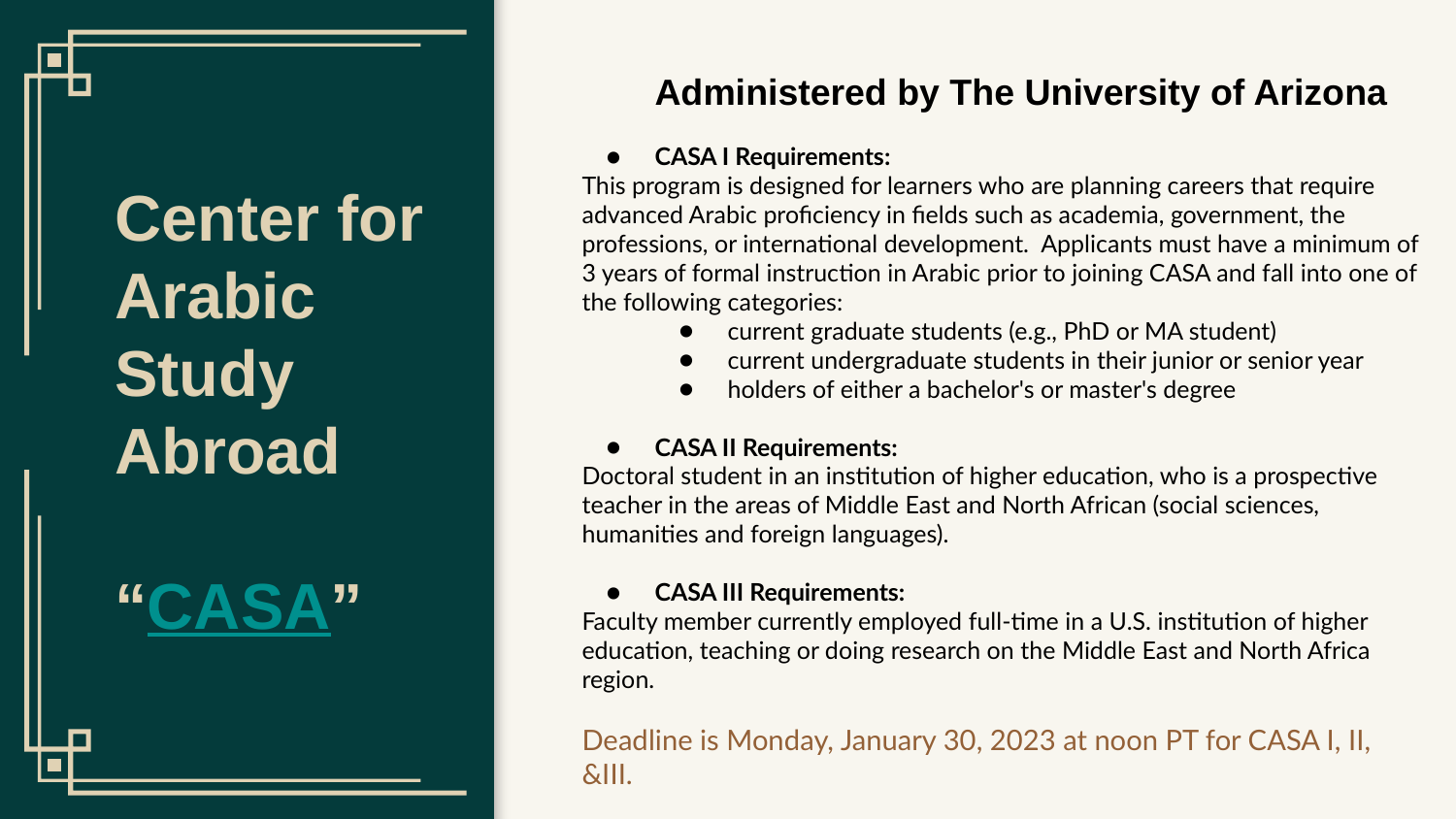

Administered by The University of Arizona

CASA I Requirements:
This program is designed for learners who are planning careers that require advanced Arabic proficiency in fields such as academia, government, the professions, or international development.  Applicants must have a minimum of 3 years of formal instruction in Arabic prior to joining CASA and fall into one of the following categories:
current graduate students (e.g., PhD or MA student)
current undergraduate students in their junior or senior year
holders of either a bachelor's or master's degree

CASA II Requirements:
Doctoral student in an institution of higher education, who is a prospective teacher in the areas of Middle East and North African (social sciences, humanities and foreign languages).

CASA III Requirements:
Faculty member currently employed full-time in a U.S. institution of higher education, teaching or doing research on the Middle East and North Africa region.

Deadline is Monday, January 30, 2023 at noon PT for CASA I, II, &III.

# Center for Arabic Study Abroad

“CASA”